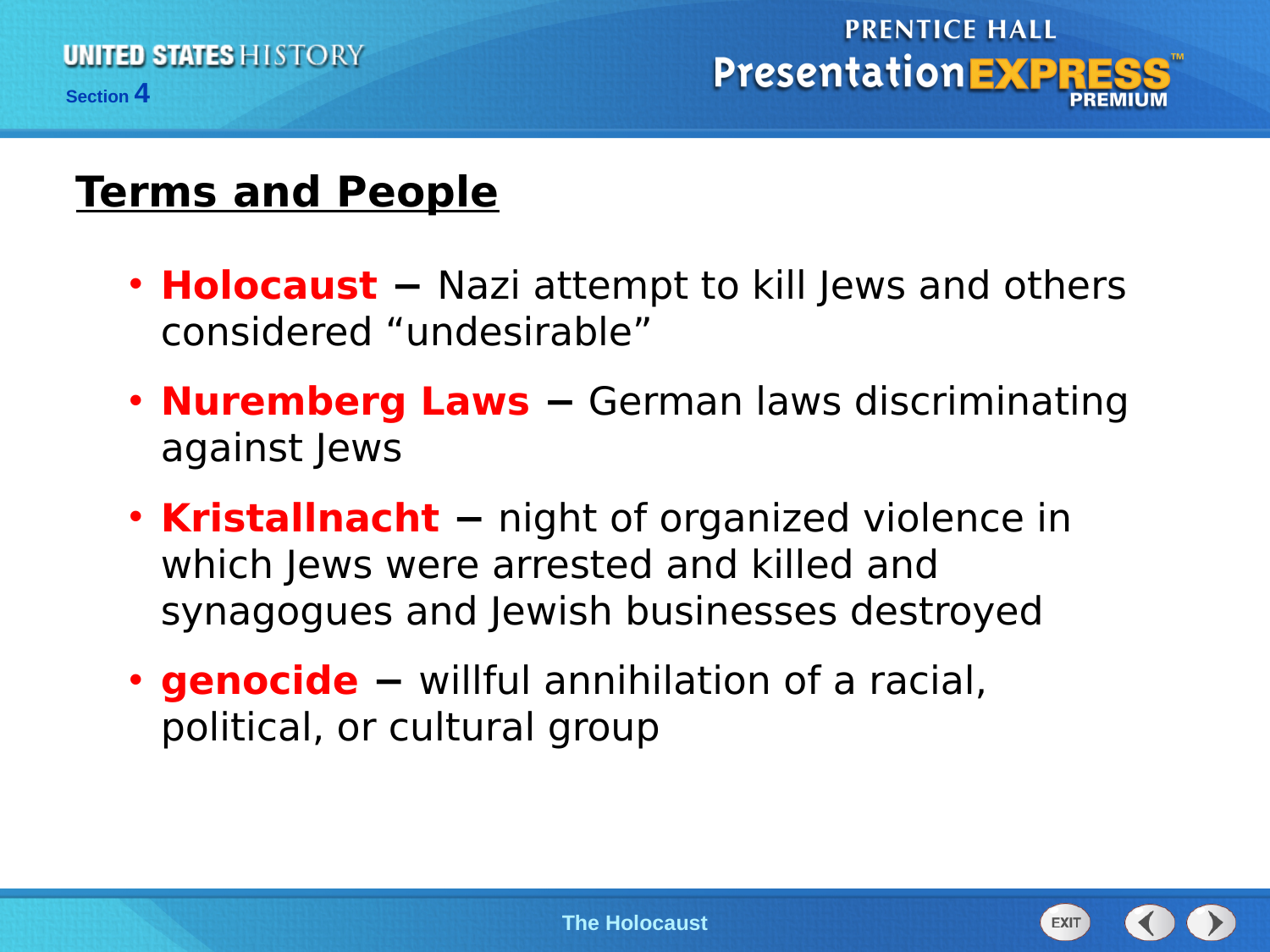

Terms and People
Holocaust − Nazi attempt to kill Jews and others considered “undesirable”
Nuremberg Laws − German laws discriminating against Jews
Kristallnacht − night of organized violence in which Jews were arrested and killed and synagogues and Jewish businesses destroyed
genocide − willful annihilation of a racial, political, or cultural group